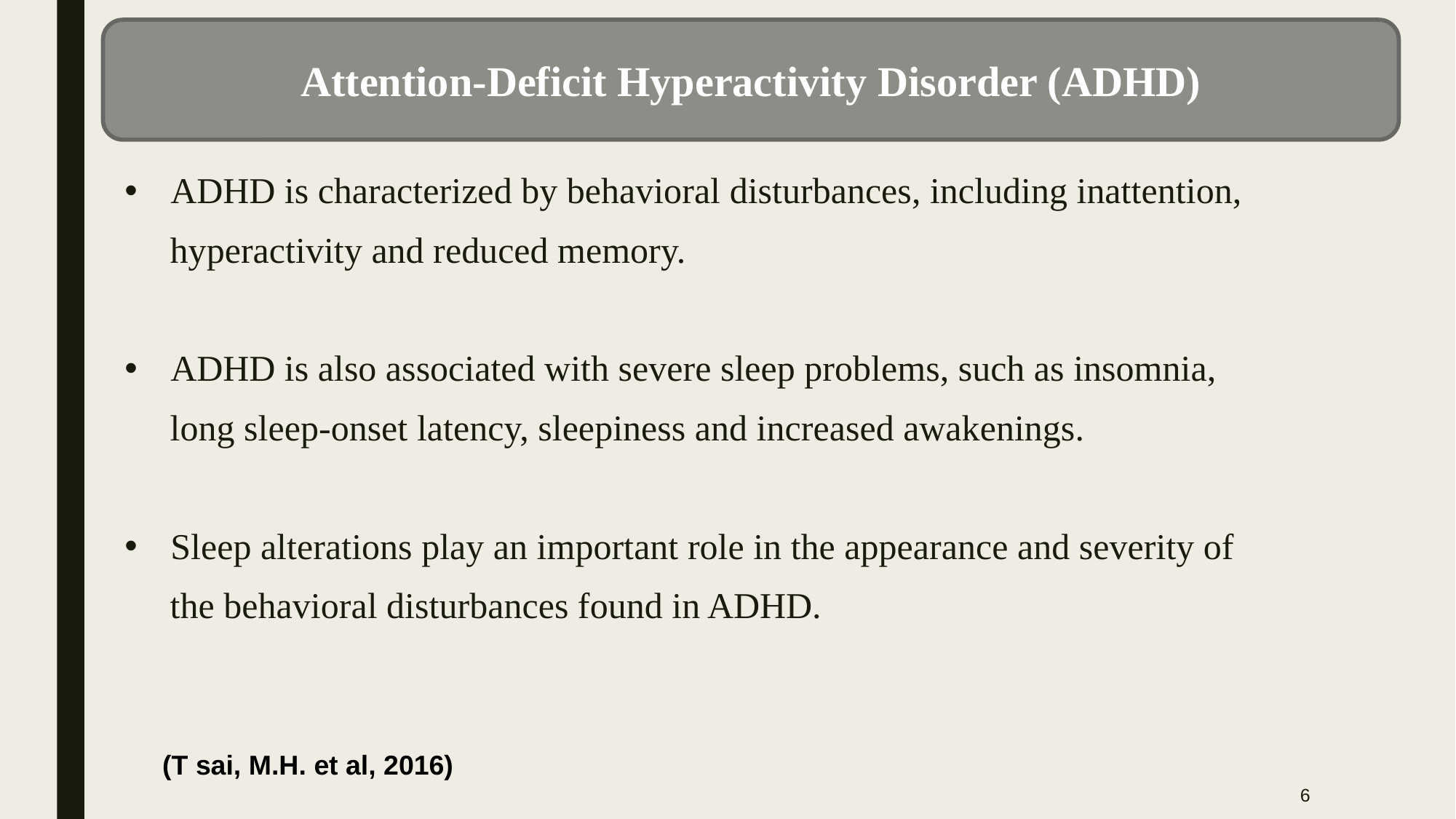

Attention-Deficit Hyperactivity Disorder (ADHD)
ADHD is characterized by behavioral disturbances, including inattention,
     hyperactivity and reduced memory.

ADHD is also associated with severe sleep problems, such as insomnia,
     long sleep-onset latency, sleepiness and increased awakenings.

Sleep alterations play an important role in the appearance and severity of
     the behavioral disturbances found in ADHD.
(T sai, M.H. et al, 2016)
6